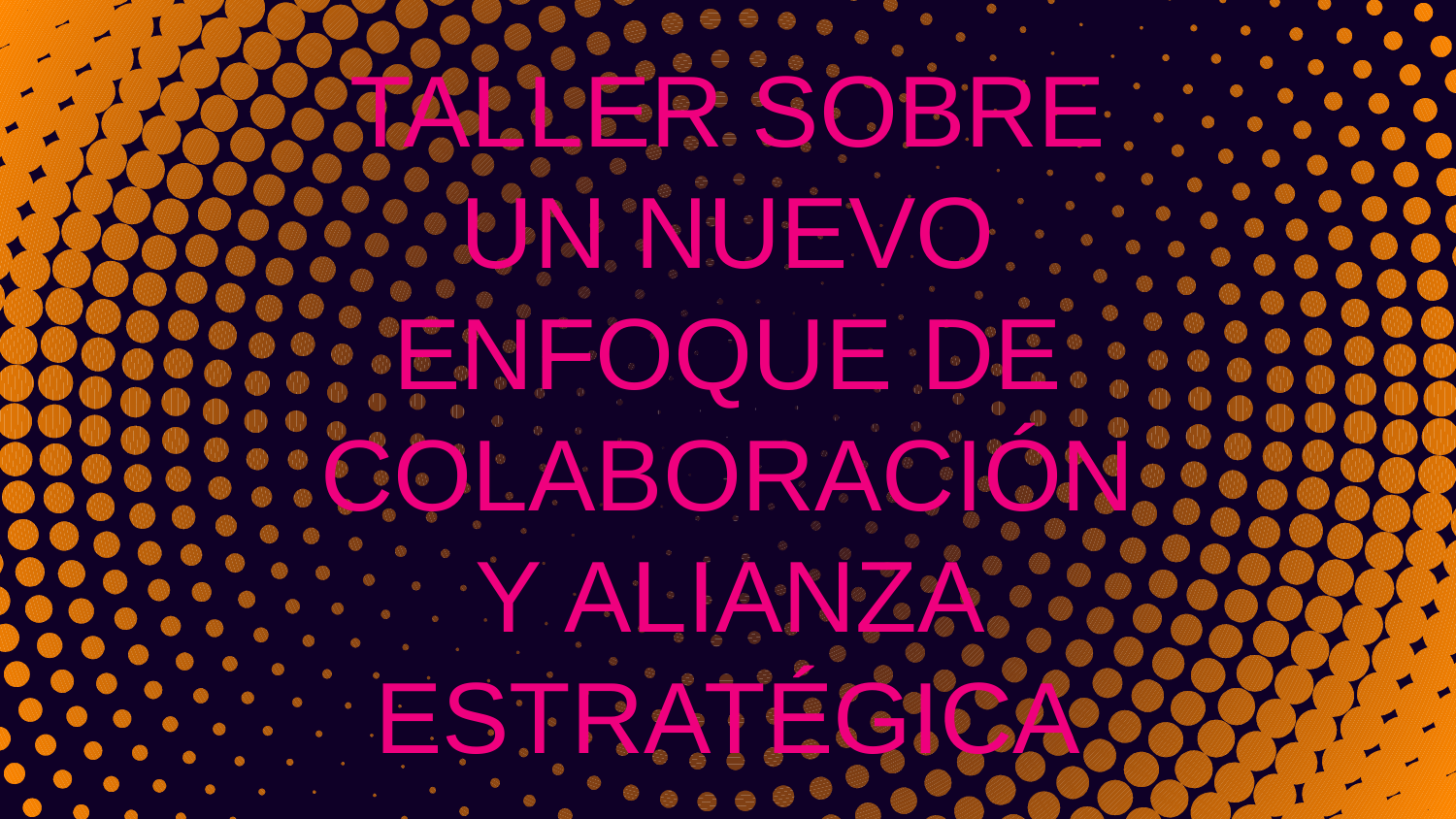

# TALLER SOBRE UN NUEVO ENFOQUE DE COLABORACIÓN Y ALIANZA ESTRATÉGICA